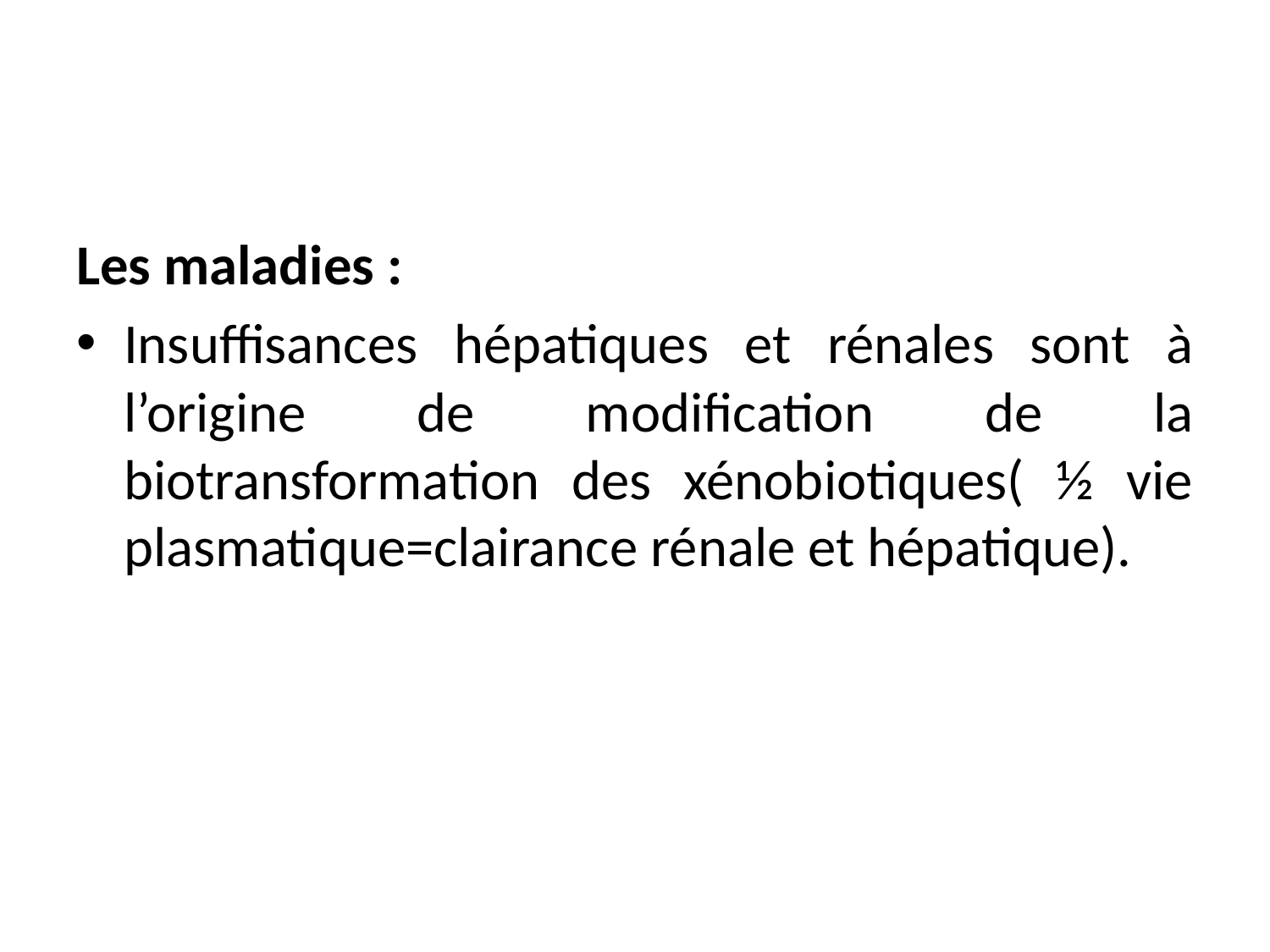

Les maladies :
Insuffisances hépatiques et rénales sont à l’origine de modification de la biotransformation des xénobiotiques( ½ vie plasmatique=clairance rénale et hépatique).